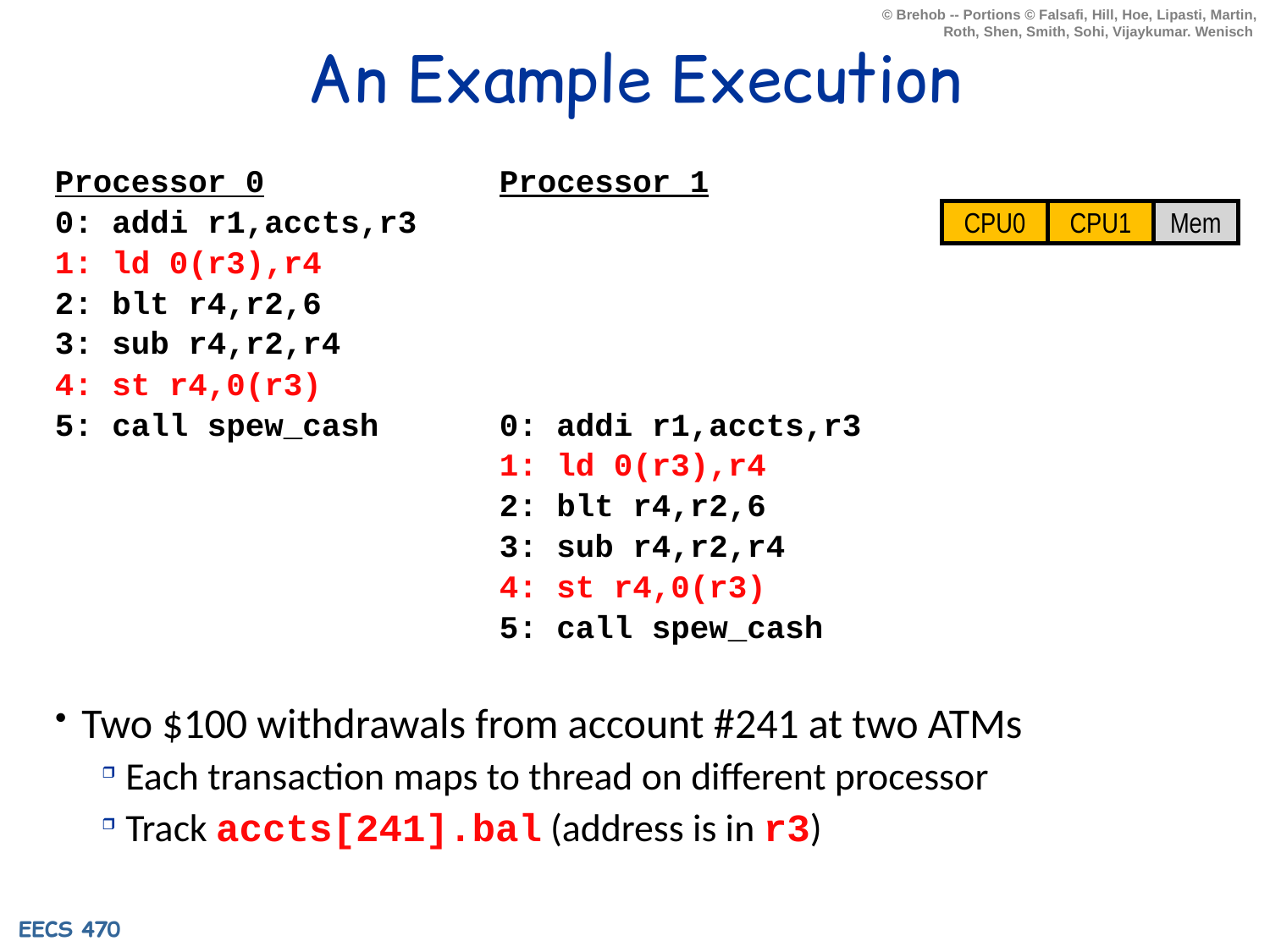

# An Example Execution
Processor 0
0: addi r1,accts,r3
1: ld 0(r3),r4
2: blt r4,r2,6
3: sub r4,r2,r4
4: st r4,0(r3)
5: call spew_cash
Processor 1

0: addi r1,accts,r3
1: ld 0(r3),r4
2: blt r4,r2,6
3: sub r4,r2,r4
4: st r4,0(r3)
5: call spew_cash
CPU0
CPU1
Mem
Two $100 withdrawals from account #241 at two ATMs
Each transaction maps to thread on different processor
Track accts[241].bal (address is in r3)